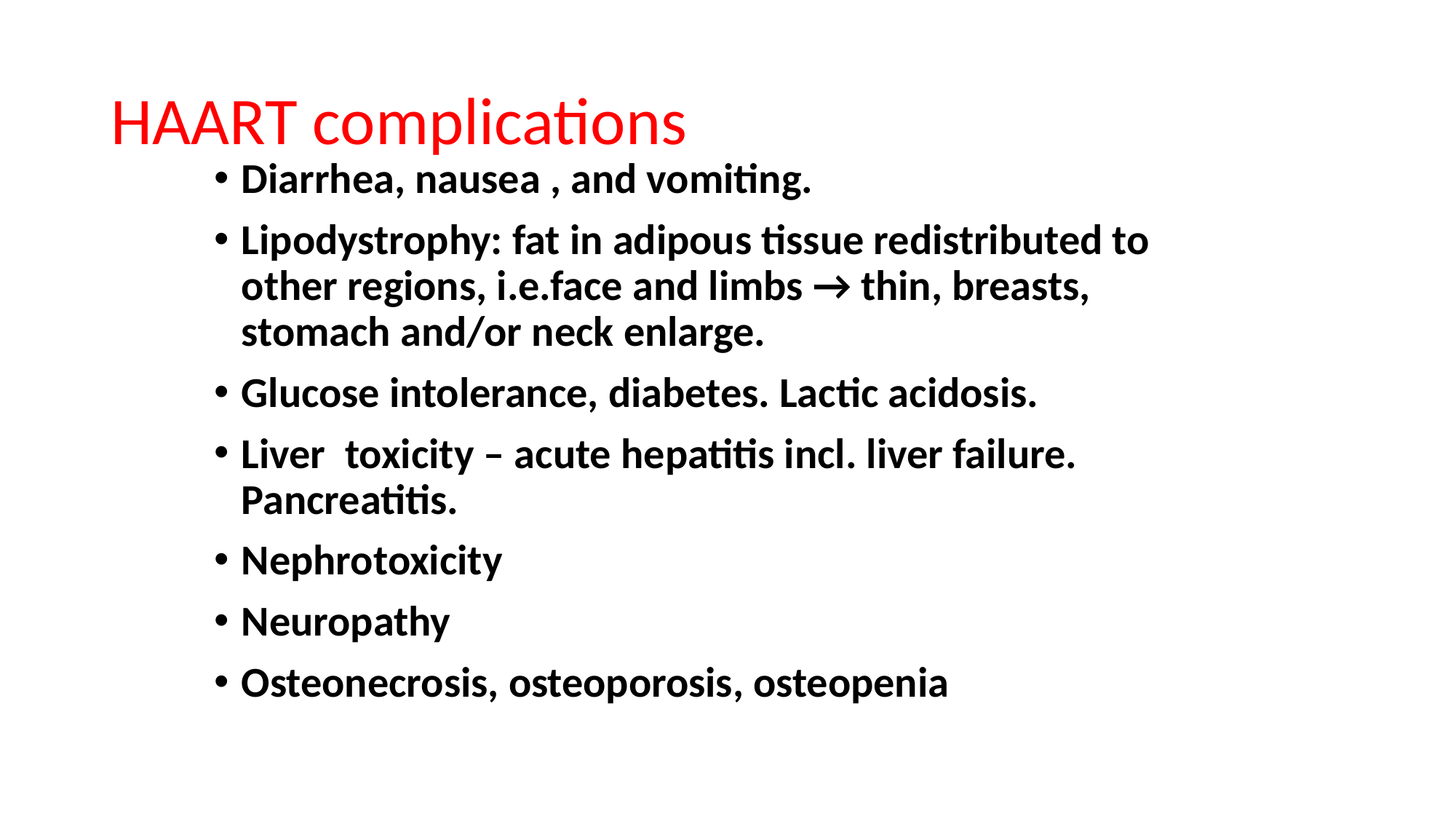

# HAART complications
Diarrhea, nausea , and vomiting.
Lipodystrophy: fat in adipous tissue redistributed to other regions, i.e.face and limbs → thin, breasts, stomach and/or neck enlarge.
Glucose intolerance, diabetes. Lactic acidosis.
Liver  toxicity – acute hepatitis incl. liver failure. Pancreatitis.
Nephrotoxicity
Neuropathy
Osteonecrosis, osteoporosis, osteopenia